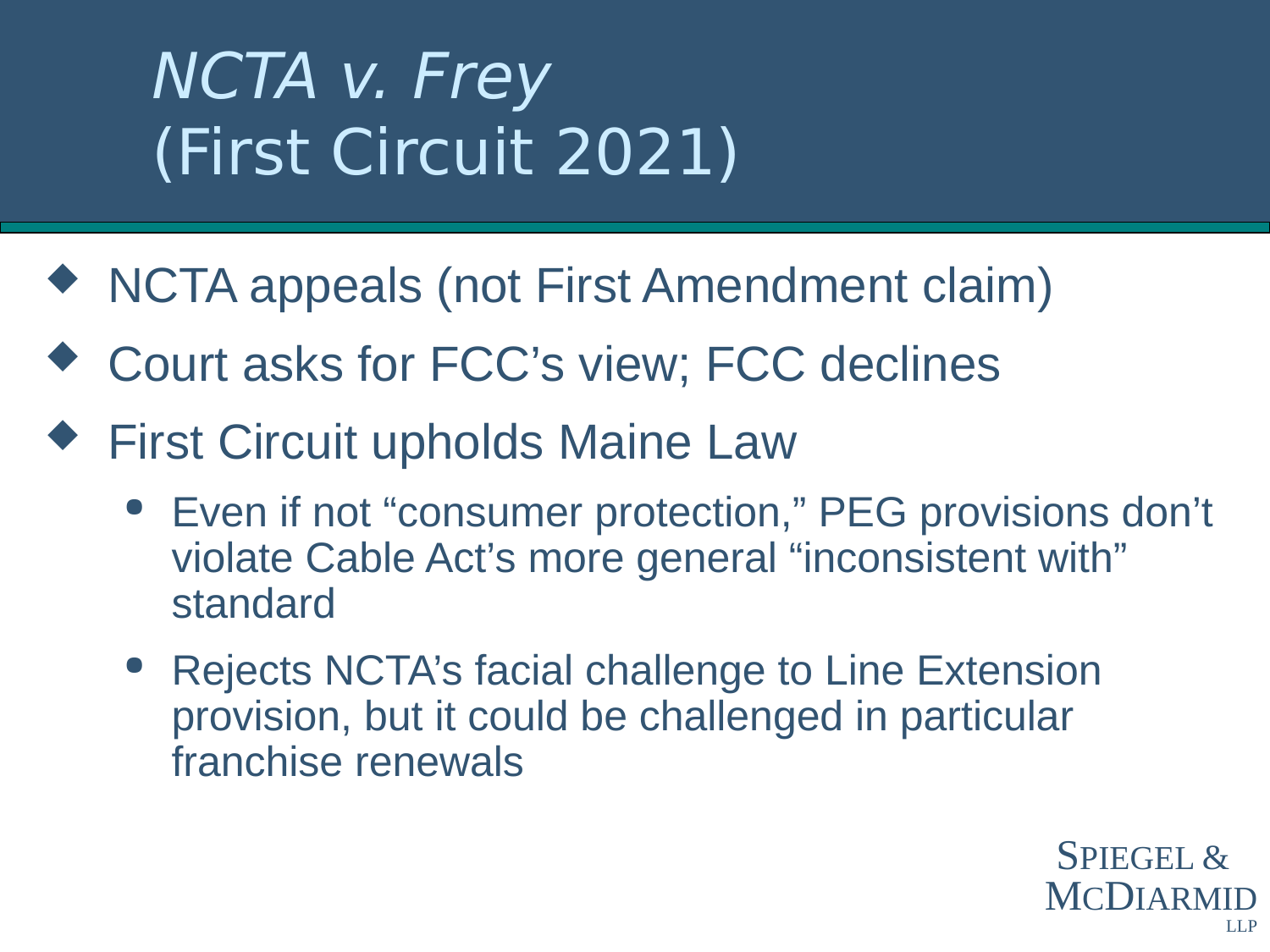

# NCTA v. Frey (First Circuit 2021)
NCTA appeals (not First Amendment claim)
Court asks for FCC’s view; FCC declines
First Circuit upholds Maine Law
Even if not “consumer protection,” PEG provisions don’t violate Cable Act’s more general “inconsistent with” standard
Rejects NCTA’s facial challenge to Line Extension provision, but it could be challenged in particular franchise renewals